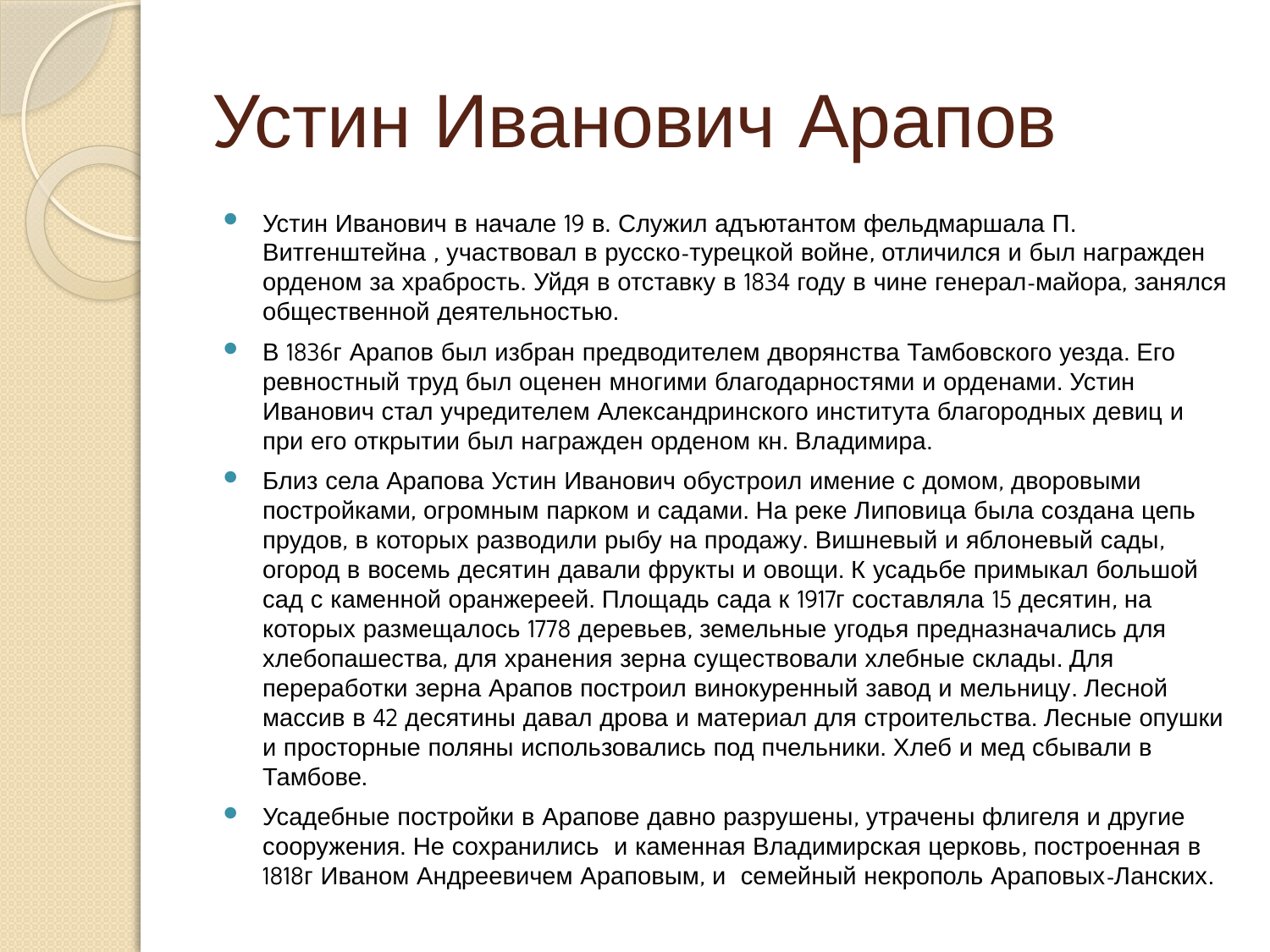

# Устин Иванович Арапов
Устин Иванович в начале 19 в. Служил адъютантом фельдмаршала П. Витгенштейна , участвовал в русско-турецкой войне, отличился и был награжден орденом за храбрость. Уйдя в отставку в 1834 году в чине генерал-майора, занялся общественной деятельностью.
В 1836г Арапов был избран предводителем дворянства Тамбовского уезда. Его ревностный труд был оценен многими благодарностями и орденами. Устин Иванович стал учредителем Александринского института благородных девиц и при его открытии был награжден орденом кн. Владимира.
Близ села Арапова Устин Иванович обустроил имение с домом, дворовыми постройками, огромным парком и садами. На реке Липовица была создана цепь прудов, в которых разводили рыбу на продажу. Вишневый и яблоневый сады, огород в восемь десятин давали фрукты и овощи. К усадьбе примыкал большой сад с каменной оранжереей. Площадь сада к 1917г составляла 15 десятин, на которых размещалось 1778 деревьев, земельные угодья предназначались для хлебопашества, для хранения зерна существовали хлебные склады. Для переработки зерна Арапов построил винокуренный завод и мельницу. Лесной массив в 42 десятины давал дрова и материал для строительства. Лесные опушки и просторные поляны использовались под пчельники. Хлеб и мед сбывали в Тамбове.
Усадебные постройки в Арапове давно разрушены, утрачены флигеля и другие  сооружения. Не сохранились  и каменная Владимирская церковь, построенная в 1818г Иваном Андреевичем Араповым, и  семейный некрополь Араповых-Ланских.